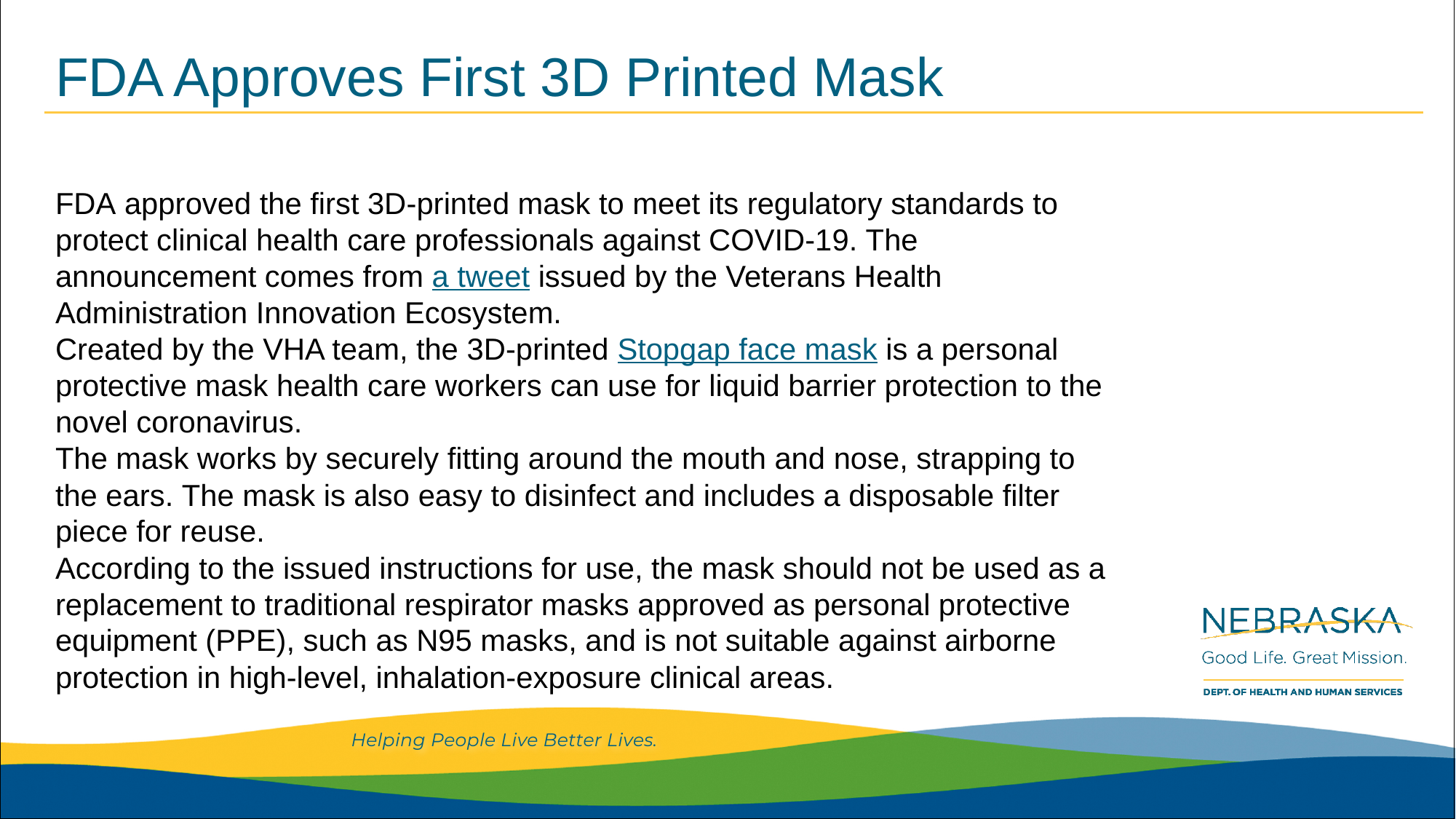

# FDA Approves First 3D Printed Mask
FDA approved the first 3D-printed mask to meet its regulatory standards to protect clinical health care professionals against COVID-19. The announcement comes from a tweet issued by the Veterans Health Administration Innovation Ecosystem.
Created by the VHA team, the 3D-printed Stopgap face mask is a personal protective mask health care workers can use for liquid barrier protection to the novel coronavirus.
The mask works by securely fitting around the mouth and nose, strapping to the ears. The mask is also easy to disinfect and includes a disposable filter piece for reuse.
According to the issued instructions for use, the mask should not be used as a replacement to traditional respirator masks approved as personal protective equipment (PPE), such as N95 masks, and is not suitable against airborne protection in high-level, inhalation-exposure clinical areas.